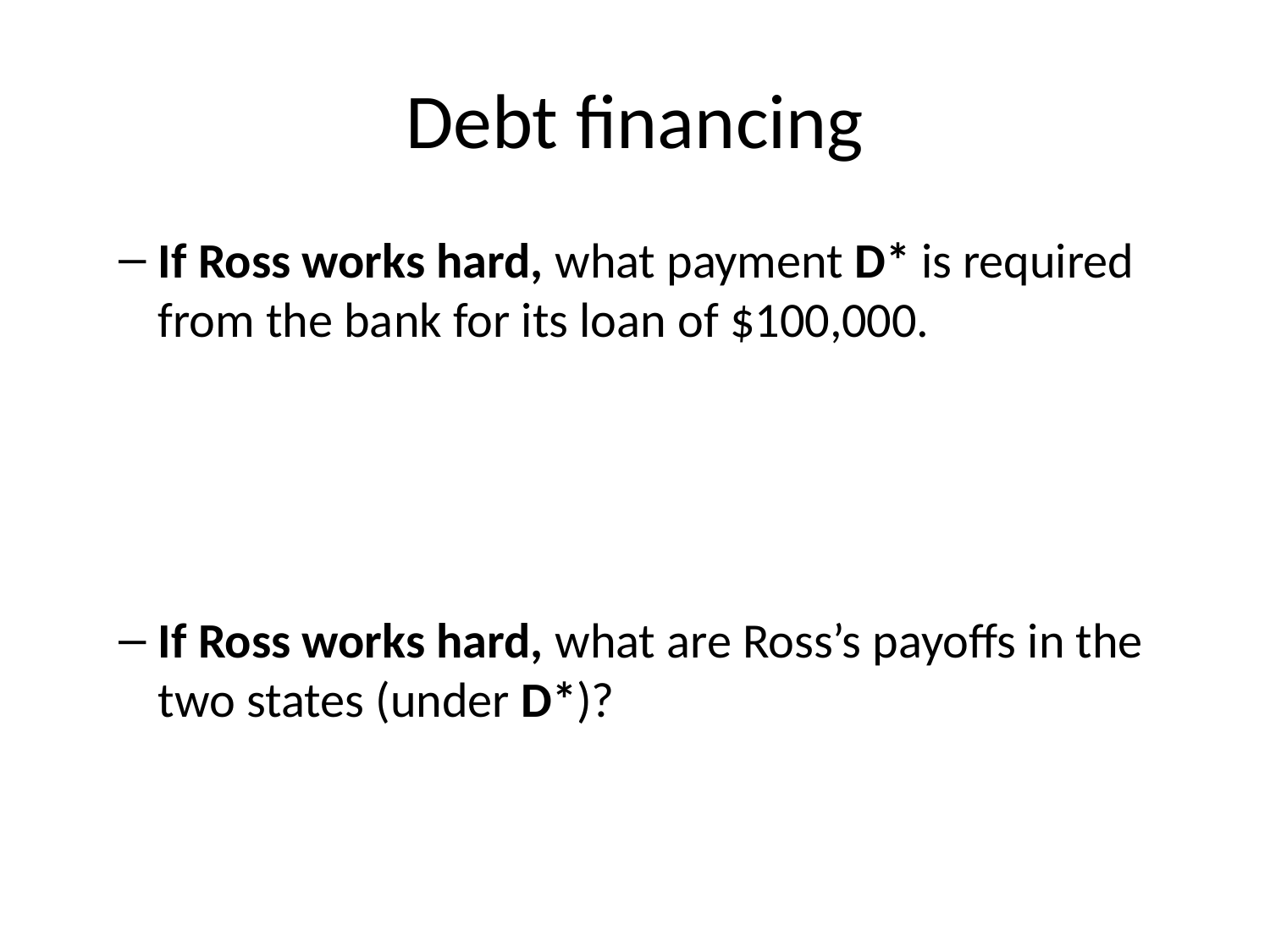

# Debt financing
If Ross works hard, what payment D* is required from the bank for its loan of $100,000.

If Ross works hard, what are Ross’s payoffs in the two states (under D*)?